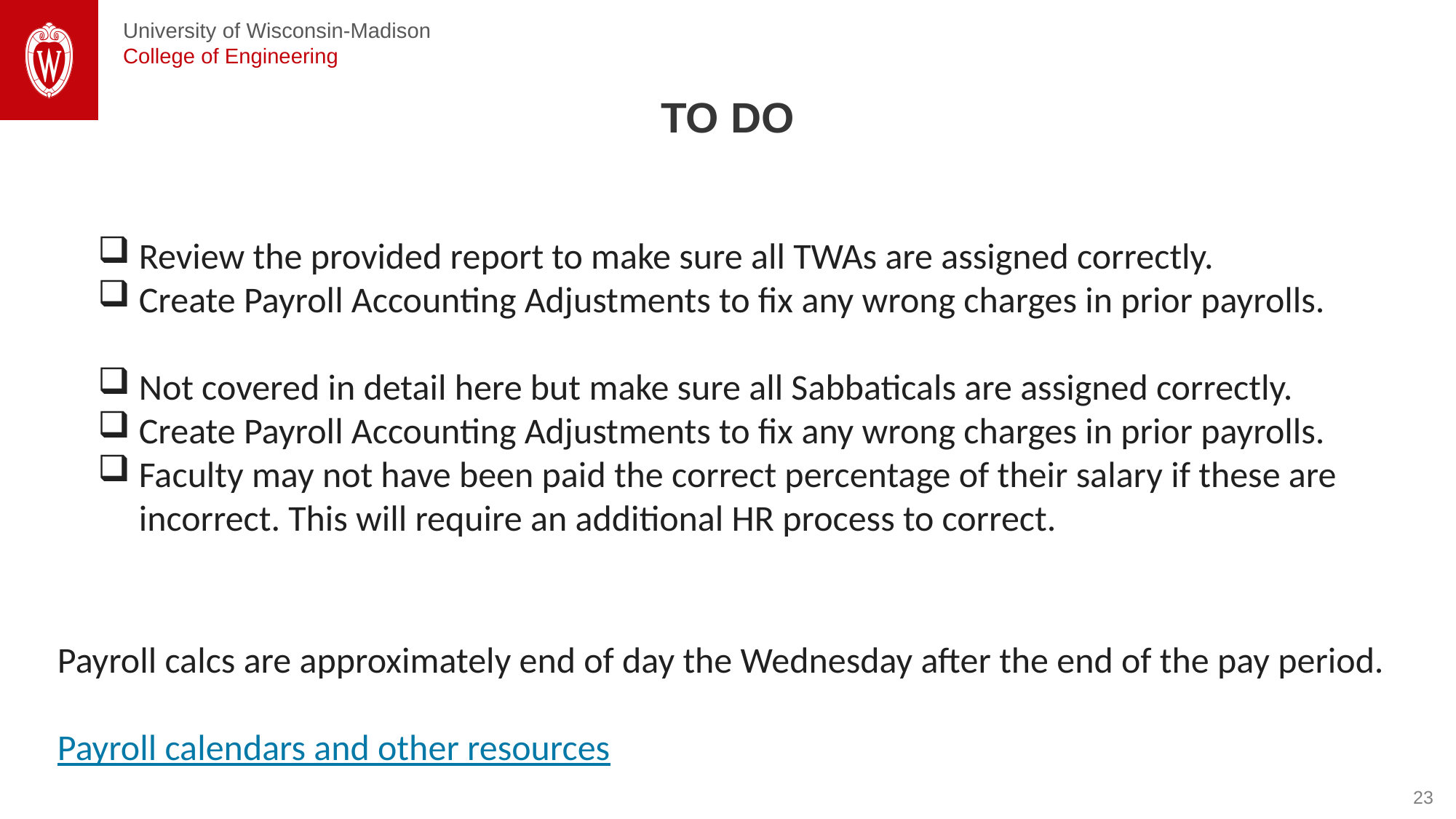

TO DO
Review the provided report to make sure all TWAs are assigned correctly.
Create Payroll Accounting Adjustments to fix any wrong charges in prior payrolls.

Not covered in detail here but make sure all Sabbaticals are assigned correctly.
Create Payroll Accounting Adjustments to fix any wrong charges in prior payrolls.
Faculty may not have been paid the correct percentage of their salary if these are incorrect. This will require an additional HR process to correct.
Payroll calcs are approximately end of day the Wednesday after the end of the pay period.

Payroll calendars and other resources
23